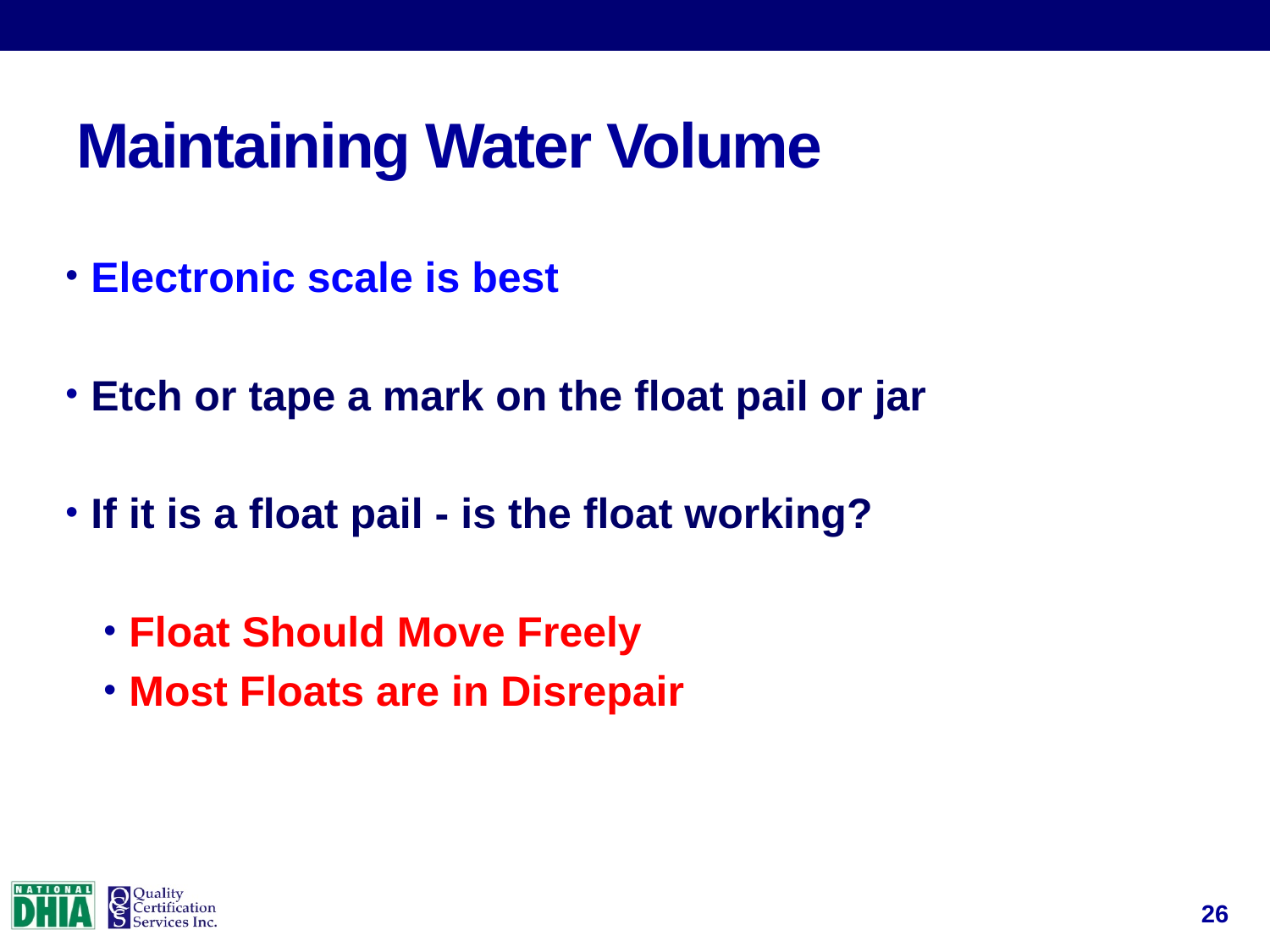

# Maintaining Water Volume
Electronic scale is best

Etch or tape a mark on the float pail or jar

If it is a float pail - is the float working?

Float Should Move Freely
Most Floats are in Disrepair

26